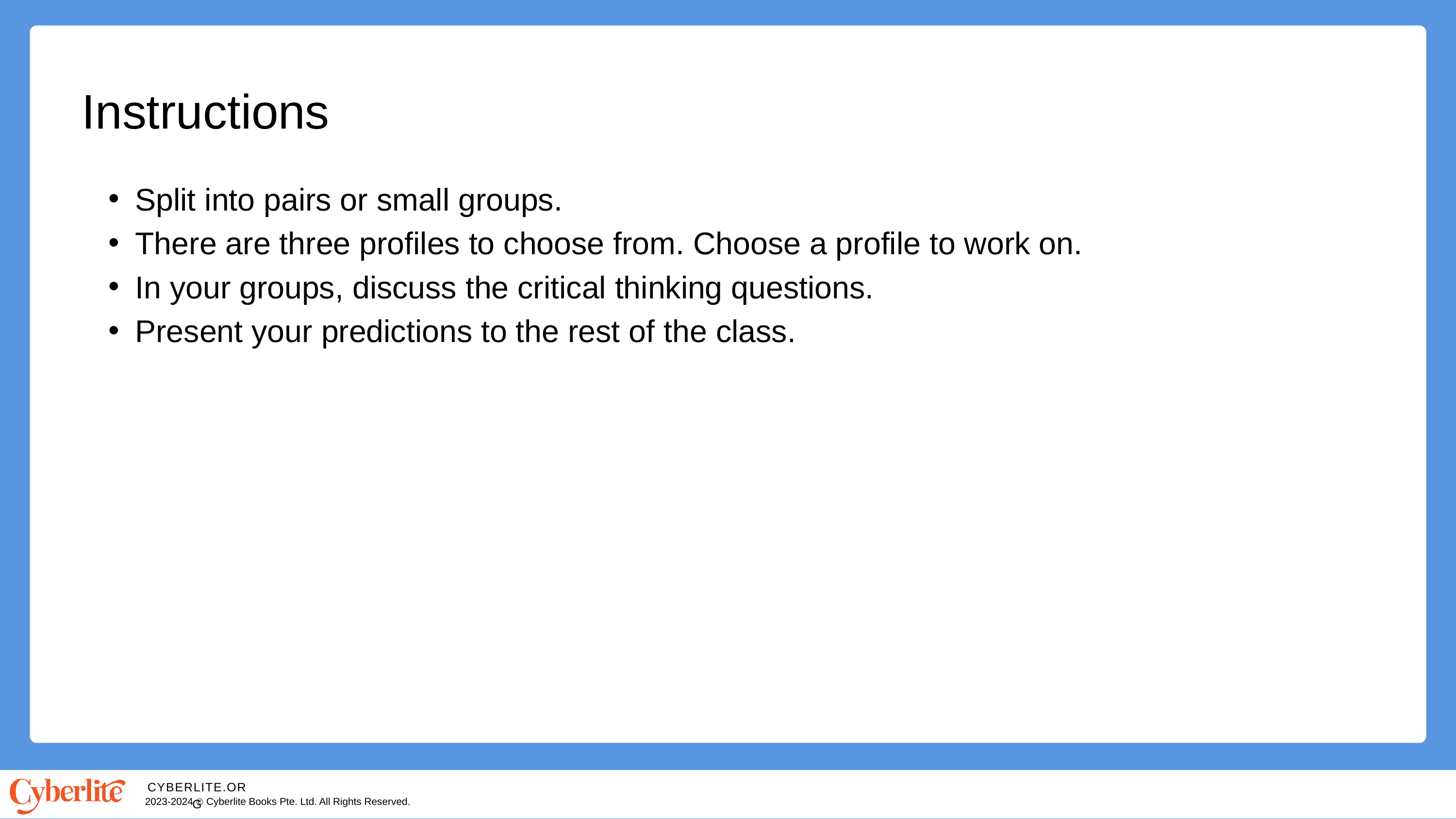

Instructions
Split into pairs or small groups.
There are three profiles to choose from. Choose a profile to work on.
In your groups, discuss the critical thinking questions.
Present your predictions to the rest of the class.

CYBERLITE.ORG
2023-2024 Ⓒ Cyberlite Books Pte. Ltd. All Rights Reserved.